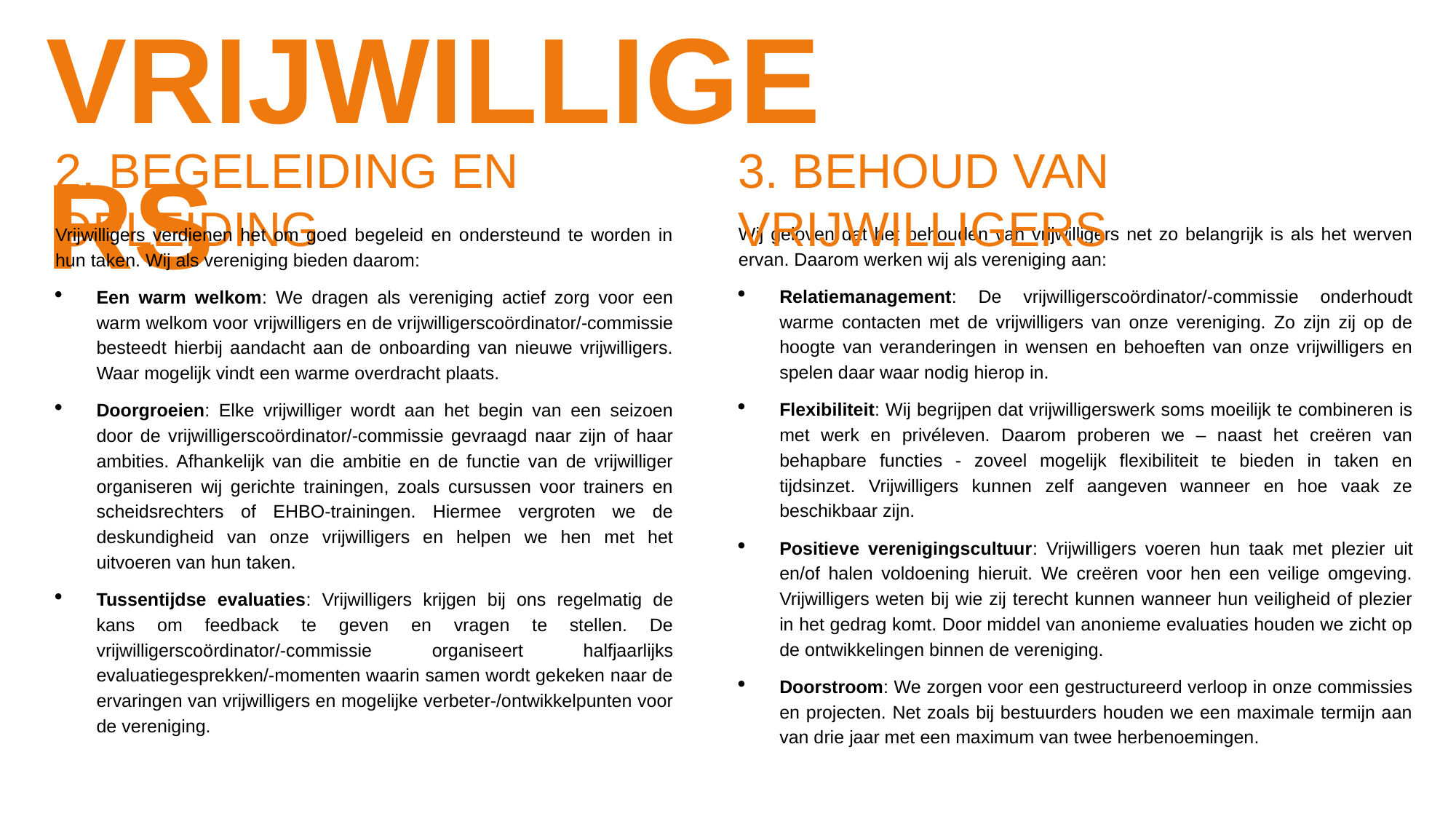

VRIJWILLIGERS
2. BEGELEIDING EN OPLEIDING
3. BEHOUD VAN VRIJWILLIGERS
Wij geloven dat het behouden van vrijwilligers net zo belangrijk is als het werven ervan. Daarom werken wij als vereniging aan:
Relatiemanagement: De vrijwilligerscoördinator/-commissie onderhoudt warme contacten met de vrijwilligers van onze vereniging. Zo zijn zij op de hoogte van veranderingen in wensen en behoeften van onze vrijwilligers en spelen daar waar nodig hierop in.
Flexibiliteit: Wij begrijpen dat vrijwilligerswerk soms moeilijk te combineren is met werk en privéleven. Daarom proberen we – naast het creëren van behapbare functies - zoveel mogelijk flexibiliteit te bieden in taken en tijdsinzet. Vrijwilligers kunnen zelf aangeven wanneer en hoe vaak ze beschikbaar zijn.
Positieve verenigingscultuur: Vrijwilligers voeren hun taak met plezier uit en/of halen voldoening hieruit. We creëren voor hen een veilige omgeving. Vrijwilligers weten bij wie zij terecht kunnen wanneer hun veiligheid of plezier in het gedrag komt. Door middel van anonieme evaluaties houden we zicht op de ontwikkelingen binnen de vereniging.
Doorstroom: We zorgen voor een gestructureerd verloop in onze commissies en projecten. Net zoals bij bestuurders houden we een maximale termijn aan van drie jaar met een maximum van twee herbenoemingen.
Vrijwilligers verdienen het om goed begeleid en ondersteund te worden in hun taken. Wij als vereniging bieden daarom:
Een warm welkom: We dragen als vereniging actief zorg voor een warm welkom voor vrijwilligers en de vrijwilligerscoördinator/-commissie besteedt hierbij aandacht aan de onboarding van nieuwe vrijwilligers. Waar mogelijk vindt een warme overdracht plaats.
Doorgroeien: Elke vrijwilliger wordt aan het begin van een seizoen door de vrijwilligerscoördinator/-commissie gevraagd naar zijn of haar ambities. Afhankelijk van die ambitie en de functie van de vrijwilliger organiseren wij gerichte trainingen, zoals cursussen voor trainers en scheidsrechters of EHBO-trainingen. Hiermee vergroten we de deskundigheid van onze vrijwilligers en helpen we hen met het uitvoeren van hun taken.
Tussentijdse evaluaties: Vrijwilligers krijgen bij ons regelmatig de kans om feedback te geven en vragen te stellen. De vrijwilligerscoördinator/-commissie organiseert halfjaarlijks evaluatiegesprekken/-momenten waarin samen wordt gekeken naar de ervaringen van vrijwilligers en mogelijke verbeter-/ontwikkelpunten voor de vereniging.